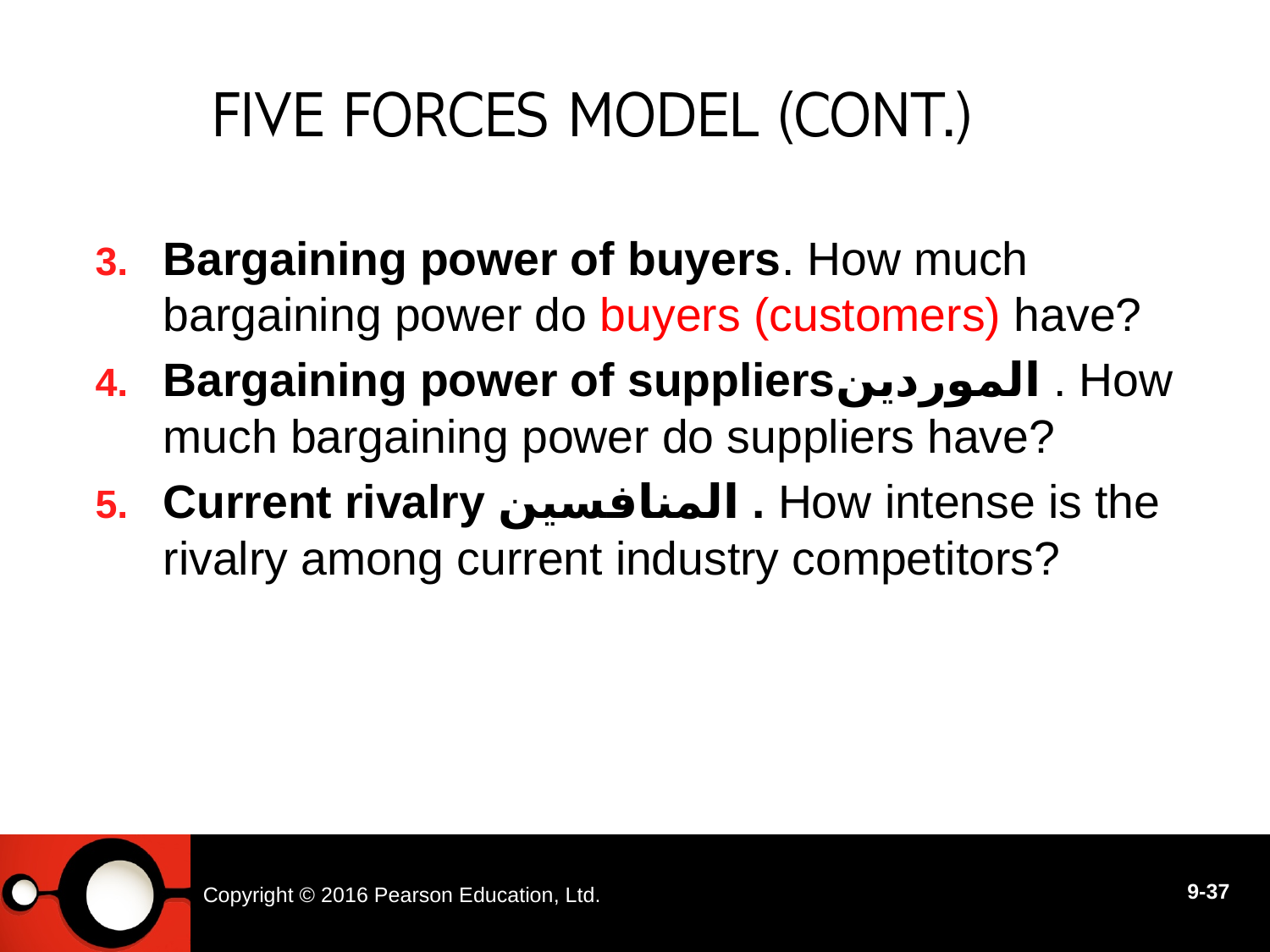

# Five Forces Model (cont.)
Bargaining power of buyers. How much bargaining power do buyers (customers) have?
Bargaining power of suppliersالموردين . How much bargaining power do suppliers have?
Current rivalry المنافسين . How intense is the rivalry among current industry competitors?

Copyright © 2016 Pearson Education, Ltd.
9-37